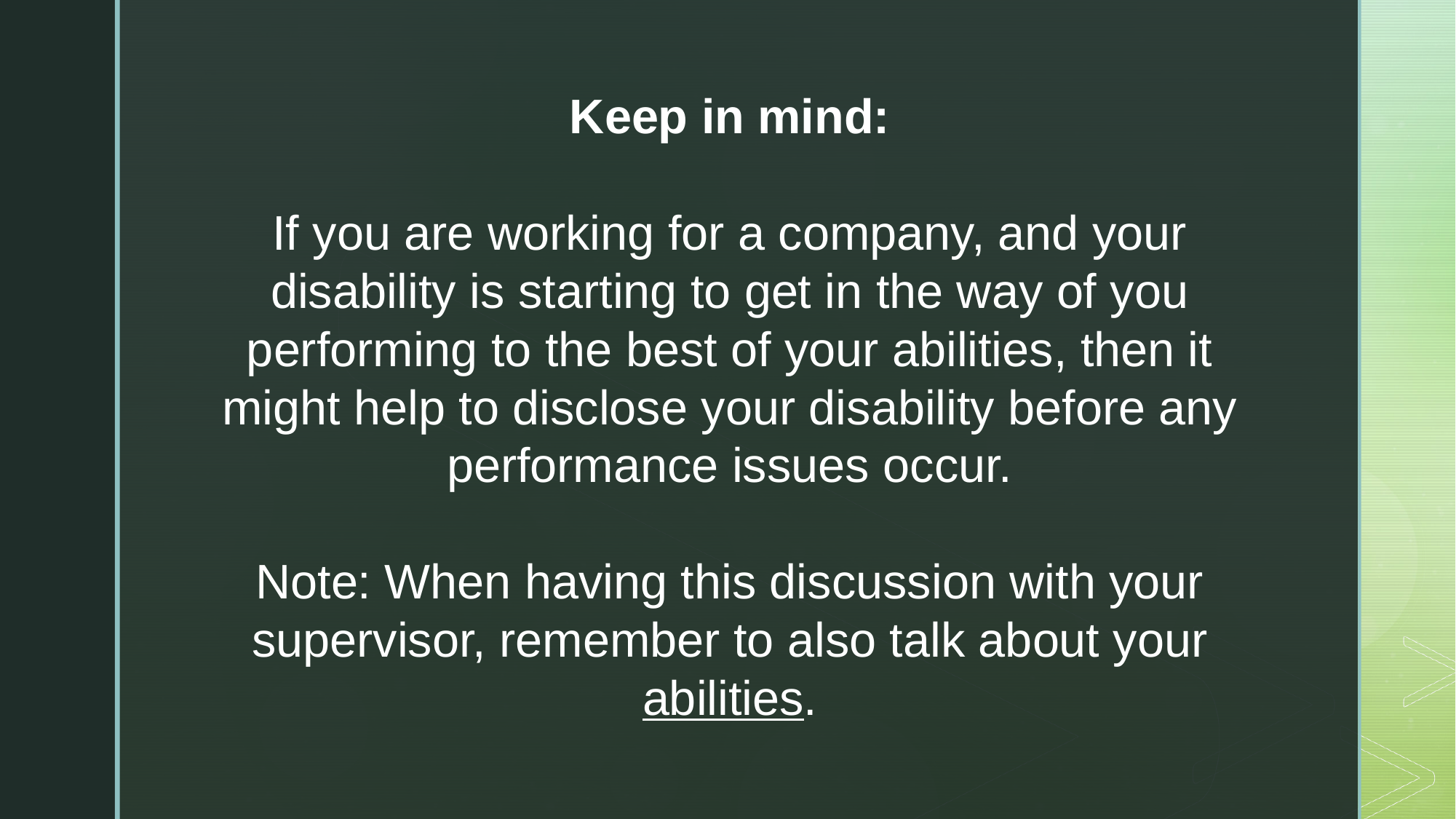

Keep in mind:

If you are working for a company, and your disability is starting to get in the way of you performing to the best of your abilities, then it might help to disclose your disability before any performance issues occur.

Note: When having this discussion with your supervisor, remember to also talk about your abilities.